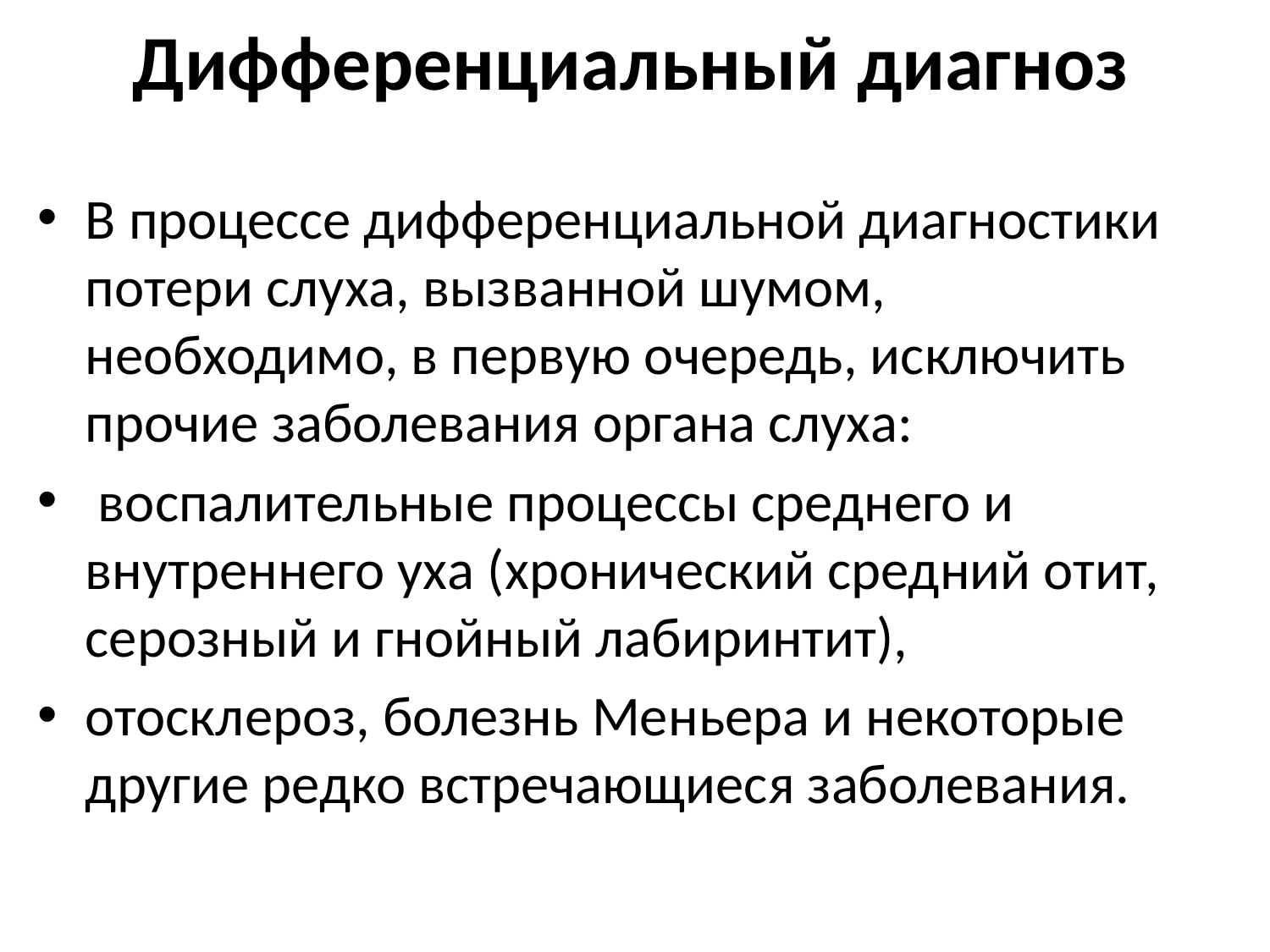

# Дифференциальный диагноз
В процессе дифференциальной диагностики потери слуха, вызванной шумом, необходимо, в первую очередь, исключить прочие заболевания органа слуха:
 воспалительные процессы среднего и внутреннего уха (хронический средний отит, серозный и гнойный лабиринтит),
отосклероз, болезнь Меньера и некоторые другие редко встречающиеся заболевания.